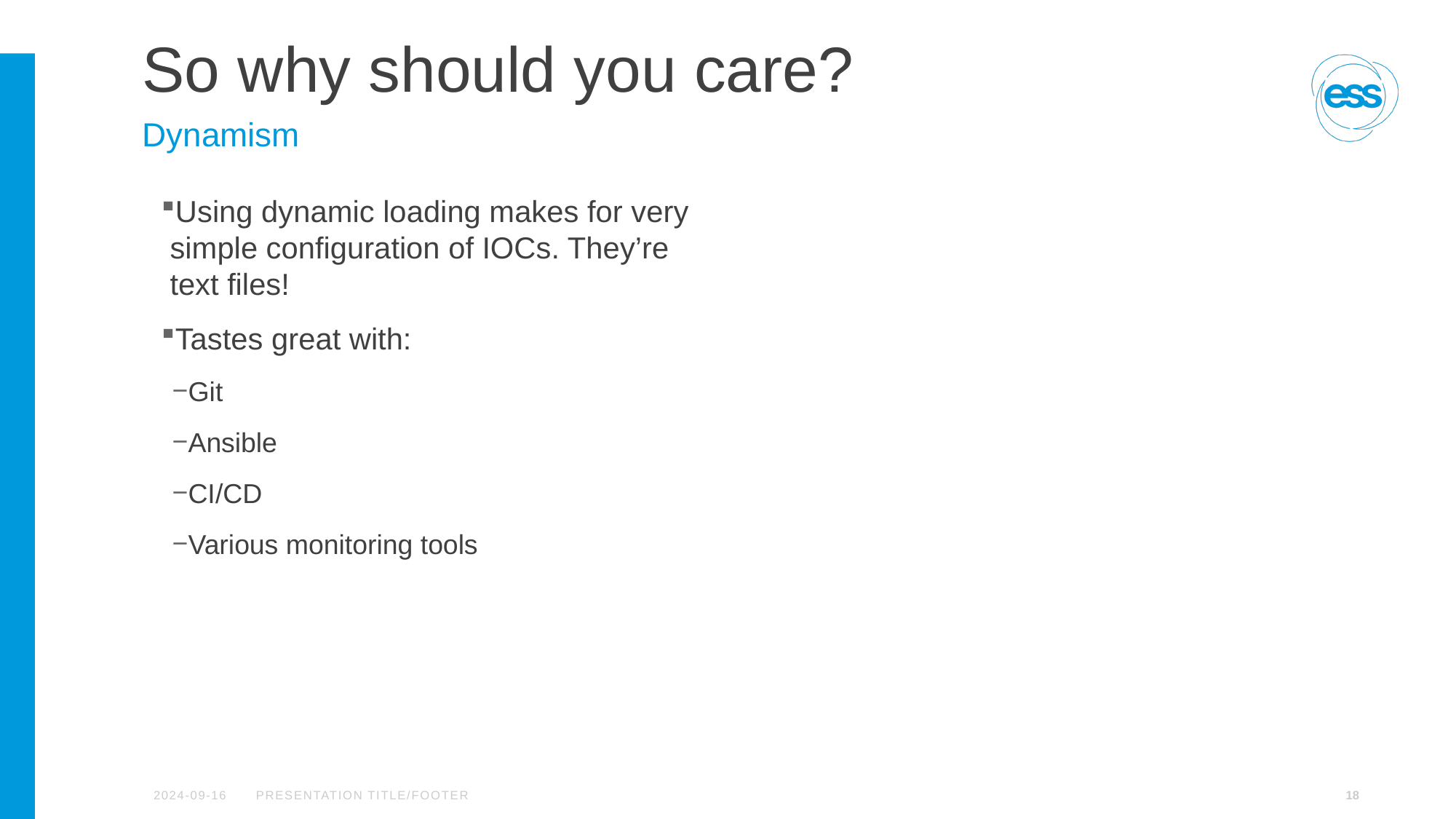

# So why should you care?
Dynamism
Using dynamic loading makes for very simple configuration of IOCs. They’re text files!
Tastes great with:
Git
Ansible
CI/CD
Various monitoring tools

2024-09-16
PRESENTATION TITLE/FOOTER
18